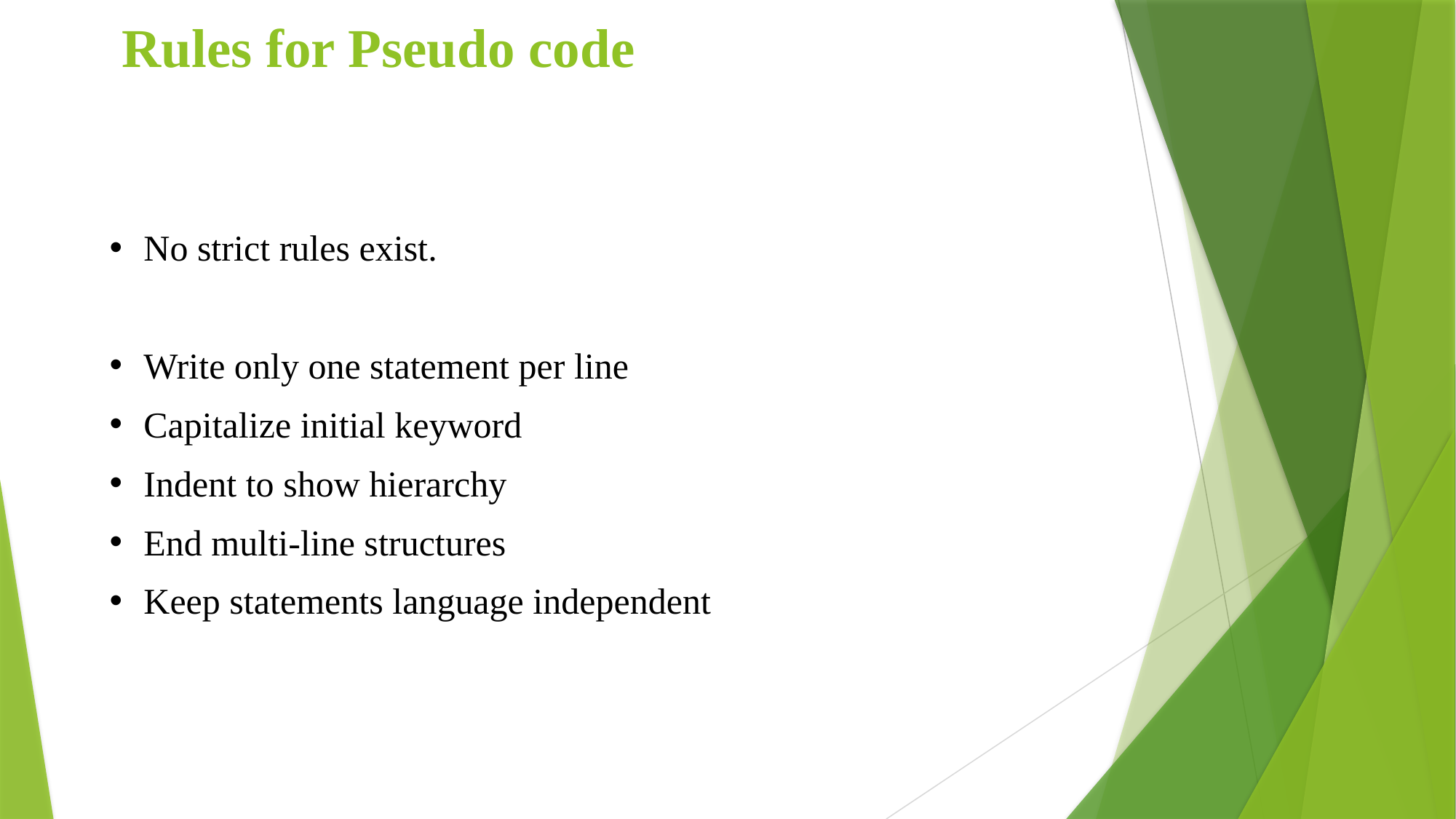

# Rules for Pseudo code
No strict rules exist.

Write only one statement per line
Capitalize initial keyword
Indent to show hierarchy
End multi-line structures
Keep statements language independent